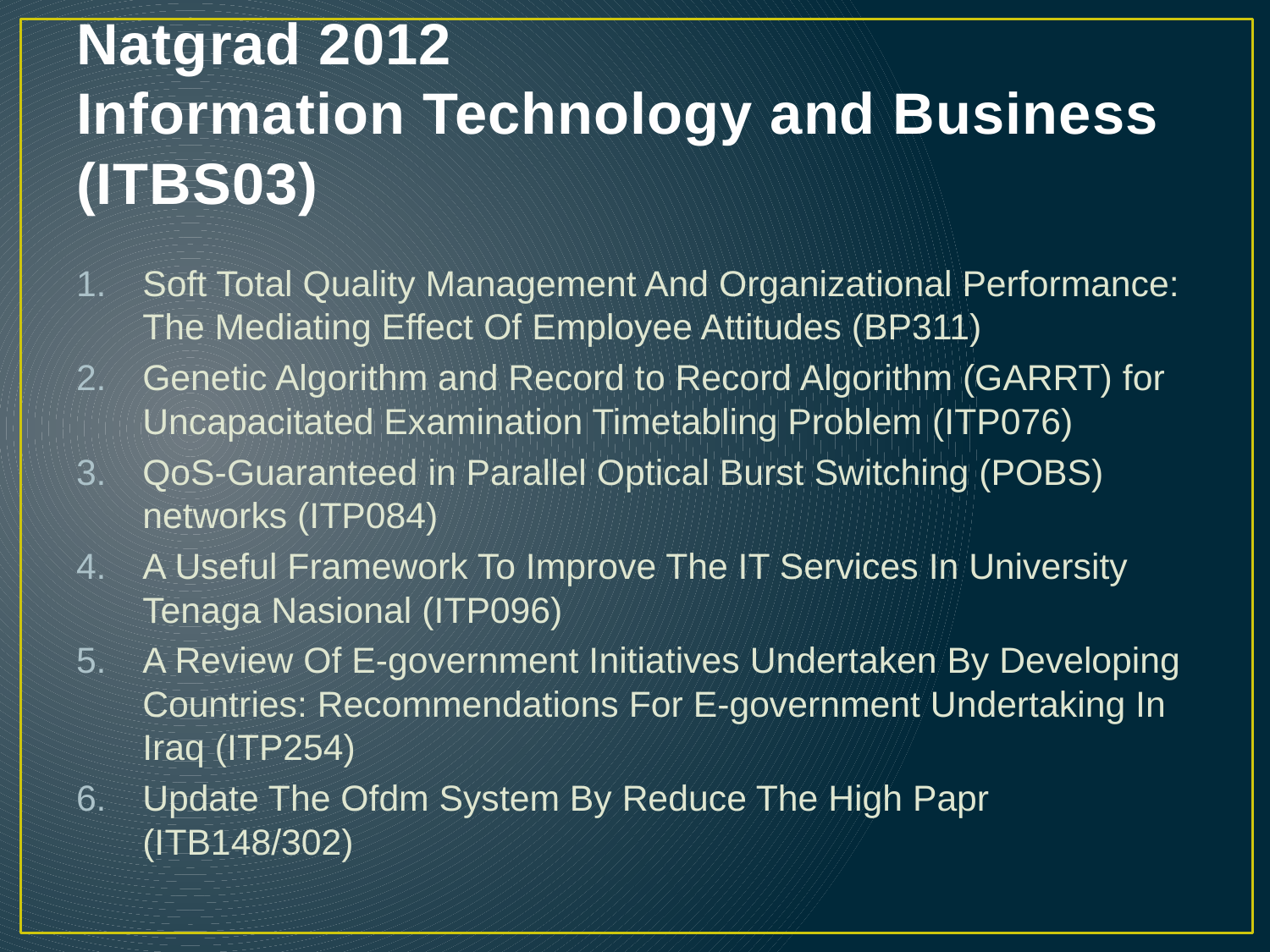

# Natgrad 2012 Information Technology and Business (ITBS03)
Soft Total Quality Management And Organizational Performance: The Mediating Effect Of Employee Attitudes (BP311)
Genetic Algorithm and Record to Record Algorithm (GARRT) for Uncapacitated Examination Timetabling Problem (ITP076)
QoS-Guaranteed in Parallel Optical Burst Switching (POBS) networks (ITP084)
A Useful Framework To Improve The IT Services In University Tenaga Nasional (ITP096)
A Review Of E-government Initiatives Undertaken By Developing Countries: Recommendations For E-government Undertaking In Iraq (ITP254)
Update The Ofdm System By Reduce The High Papr (ITB148/302)